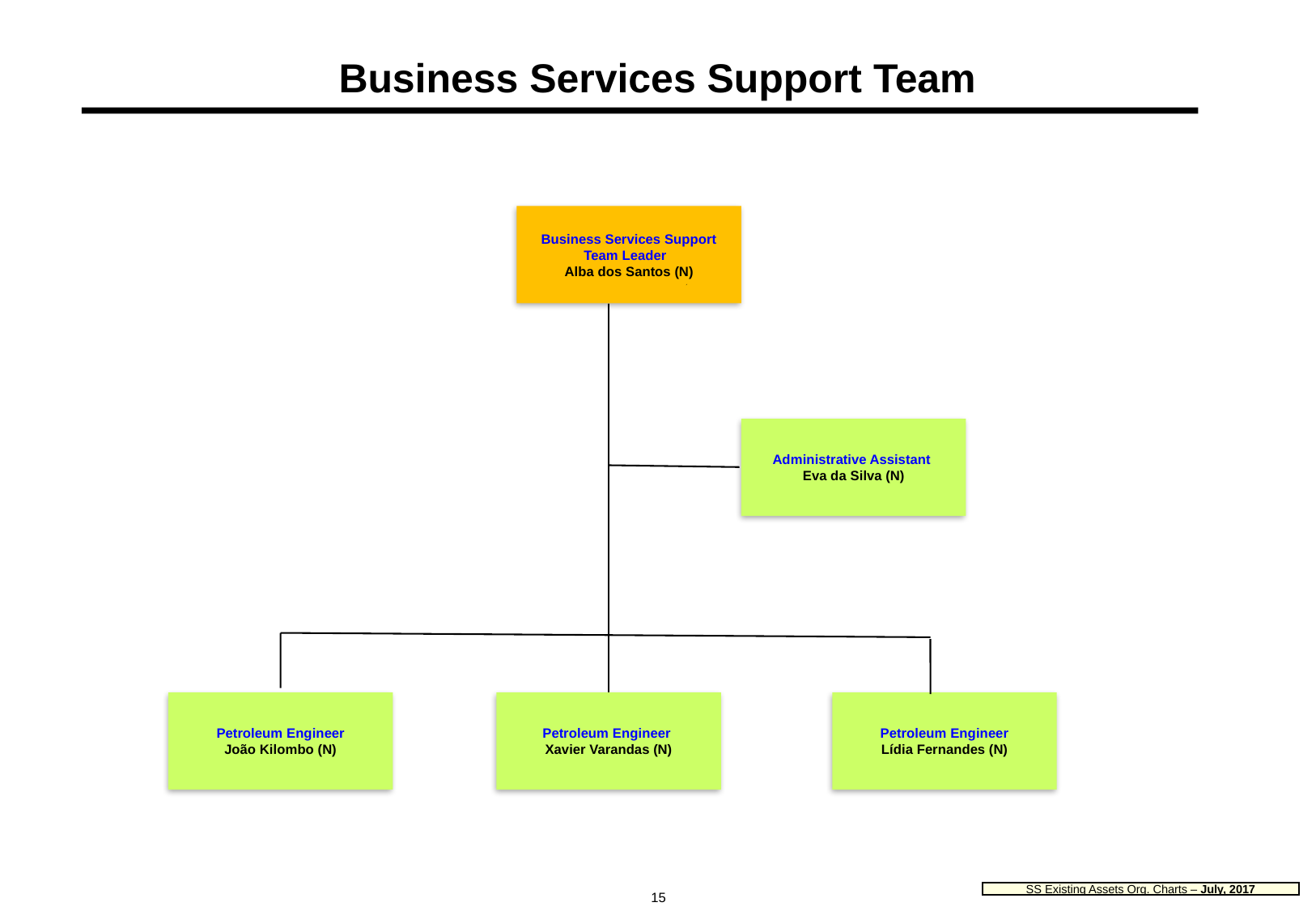

# Business Services Support Team
Business Services Support Team Leader
Alba dos Santos (N)

Administrative Assistant
Eva da Silva (N)

Petroleum Engineer
João Kilombo (N)
Petroleum Engineer
Xavier Varandas (N)
Petroleum Engineer
Lídia Fernandes (N)
15